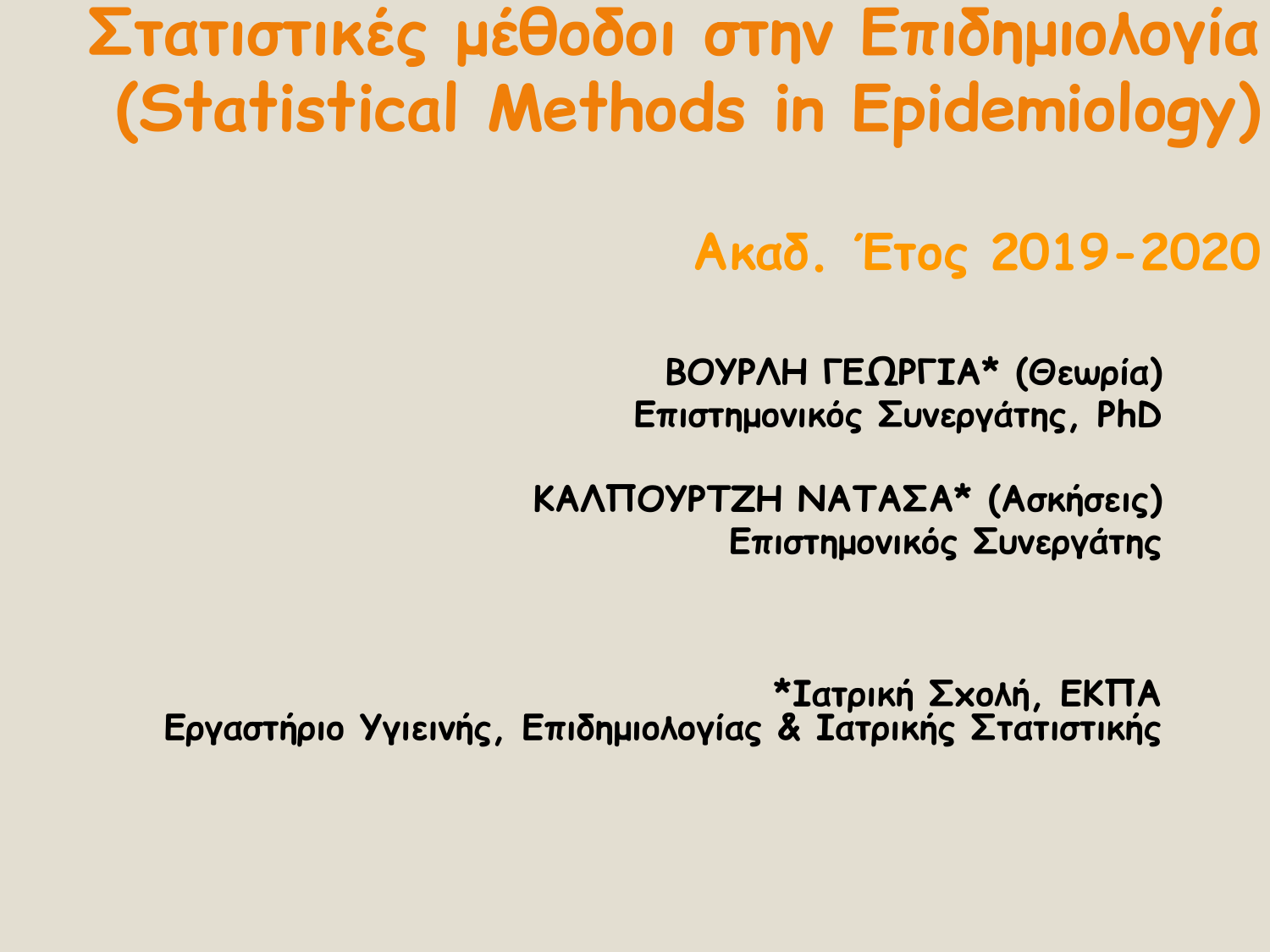

# Στατιστικές μέθοδοι στην Επιδημιολογία (Statistical Methods in Epidemiology) Ακαδ. Έτος 2019-2020

ΒΟΥΡΛΗ ΓΕΩΡΓΙΑ* (Θεωρία)
Επιστημονικός Συνεργάτης, PhD

ΚΑΛΠΟΥΡΤΖΗ ΝΑΤΑΣΑ* (Ασκήσεις)
Επιστημονικός Συνεργάτης

*Ιατρική Σχολή, ΕΚΠΑ
Εργαστήριο Υγιεινής, Επιδημιολογίας & Ιατρικής Στατιστικής